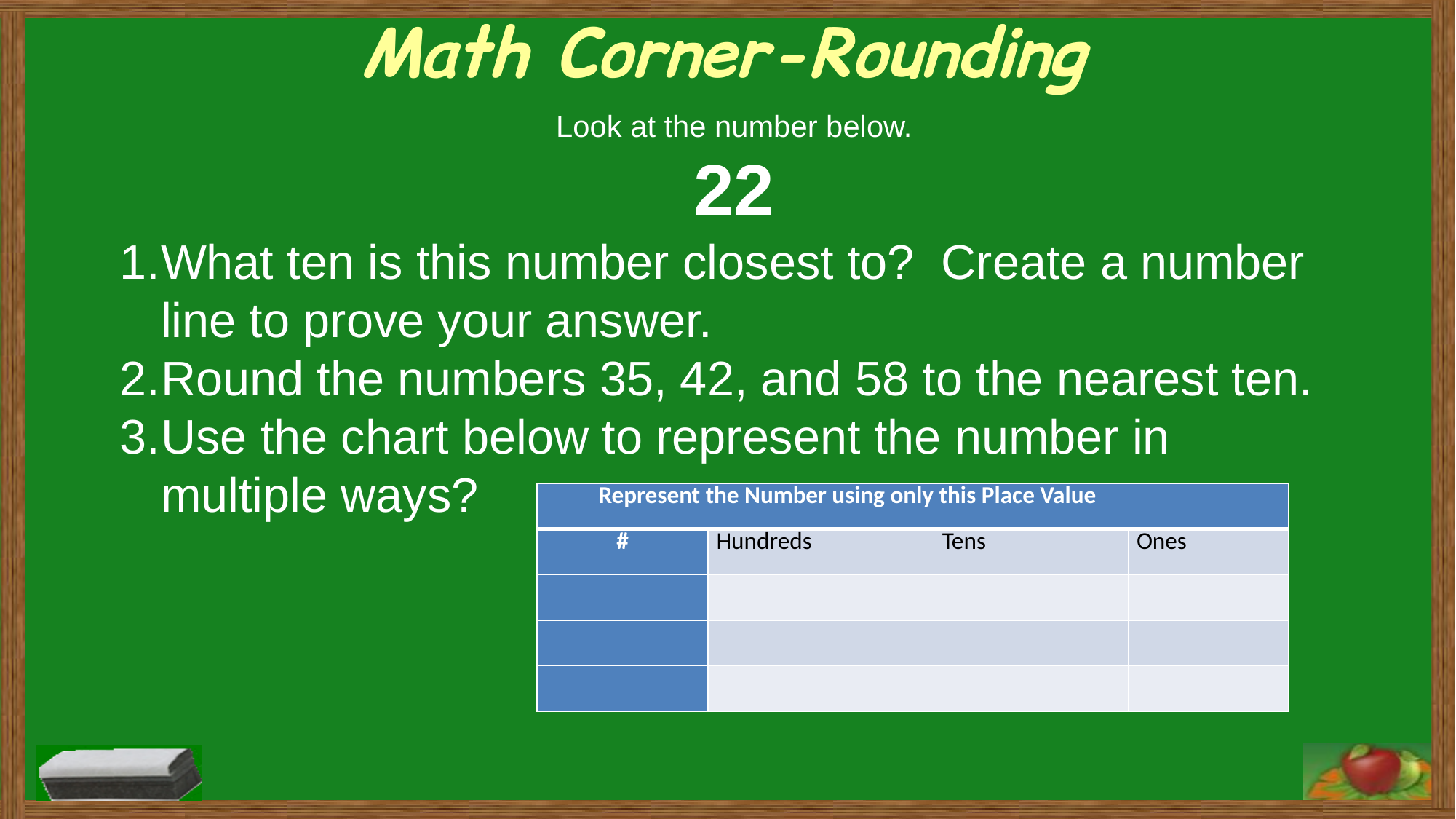

Math Corner-Rounding
Look at the number below.
22
What ten is this number closest to?  Create a number line to prove your answer.
Round the numbers 35, 42, and 58 to the nearest ten.
Use the chart below to represent the number in multiple ways?

| Represent the Number using only this Place Value |  |  |  |
| --- | --- | --- | --- |
| # | Hundreds | Tens | Ones |
|  |  |  |  |
|  |  |  |  |
|  |  |  |  |